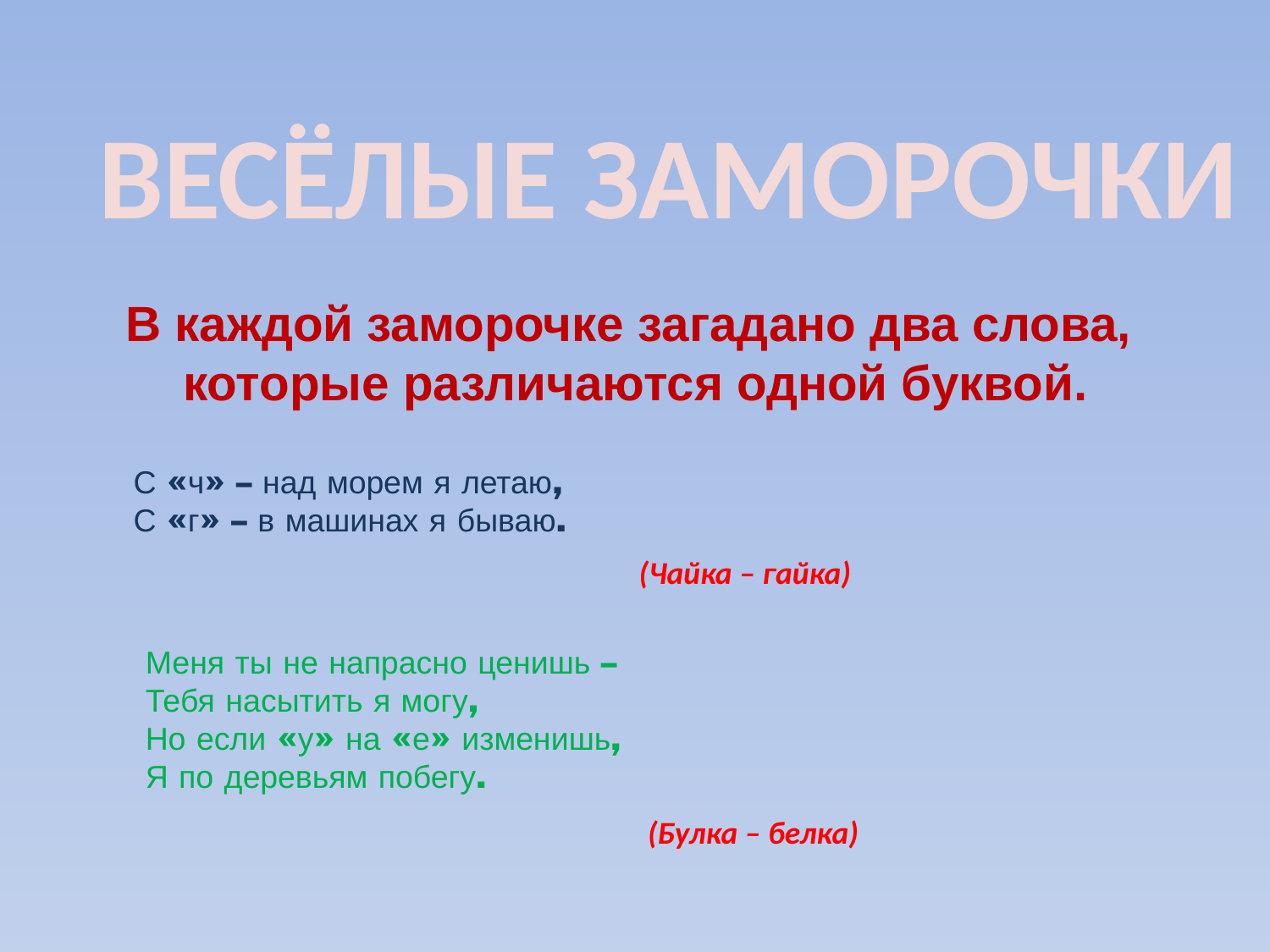

ВЕСЁЛЫЕ ЗАМОРОЧКИ
В каждой заморочке загадано два слова,
которые различаются одной буквой.
С «ч» – над морем я летаю,
С «г» – в машинах я бываю.
(Чайка – гайка)
Меня ты не напрасно ценишь –
Тебя насытить я могу,
Но если «у» на «е» изменишь,
Я по деревьям побегу.
(Булка – белка)